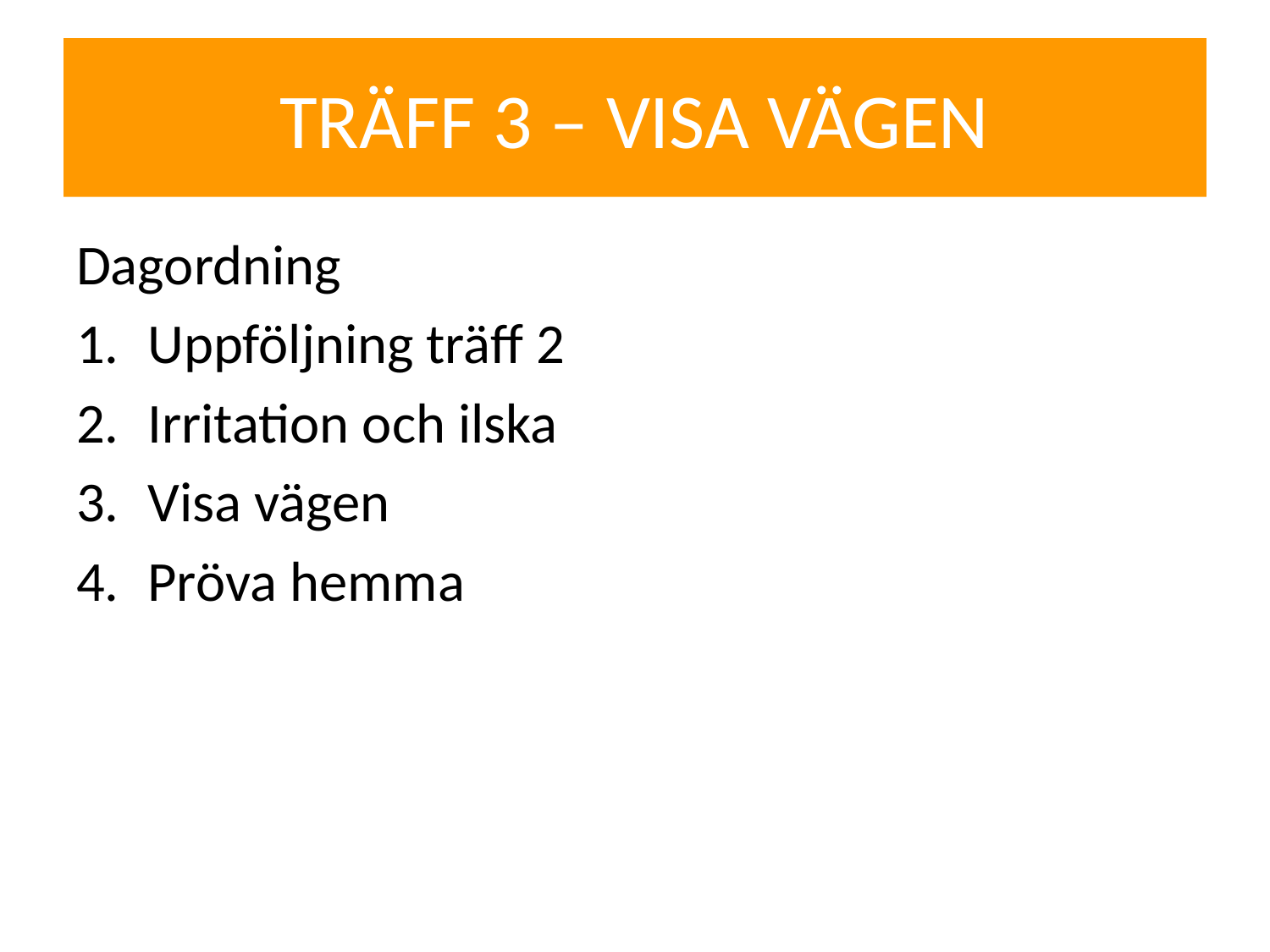

# TRÄFF 3 – VISA VÄGEN
Dagordning
Uppföljning träff 2
Irritation och ilska
Visa vägen
Pröva hemma